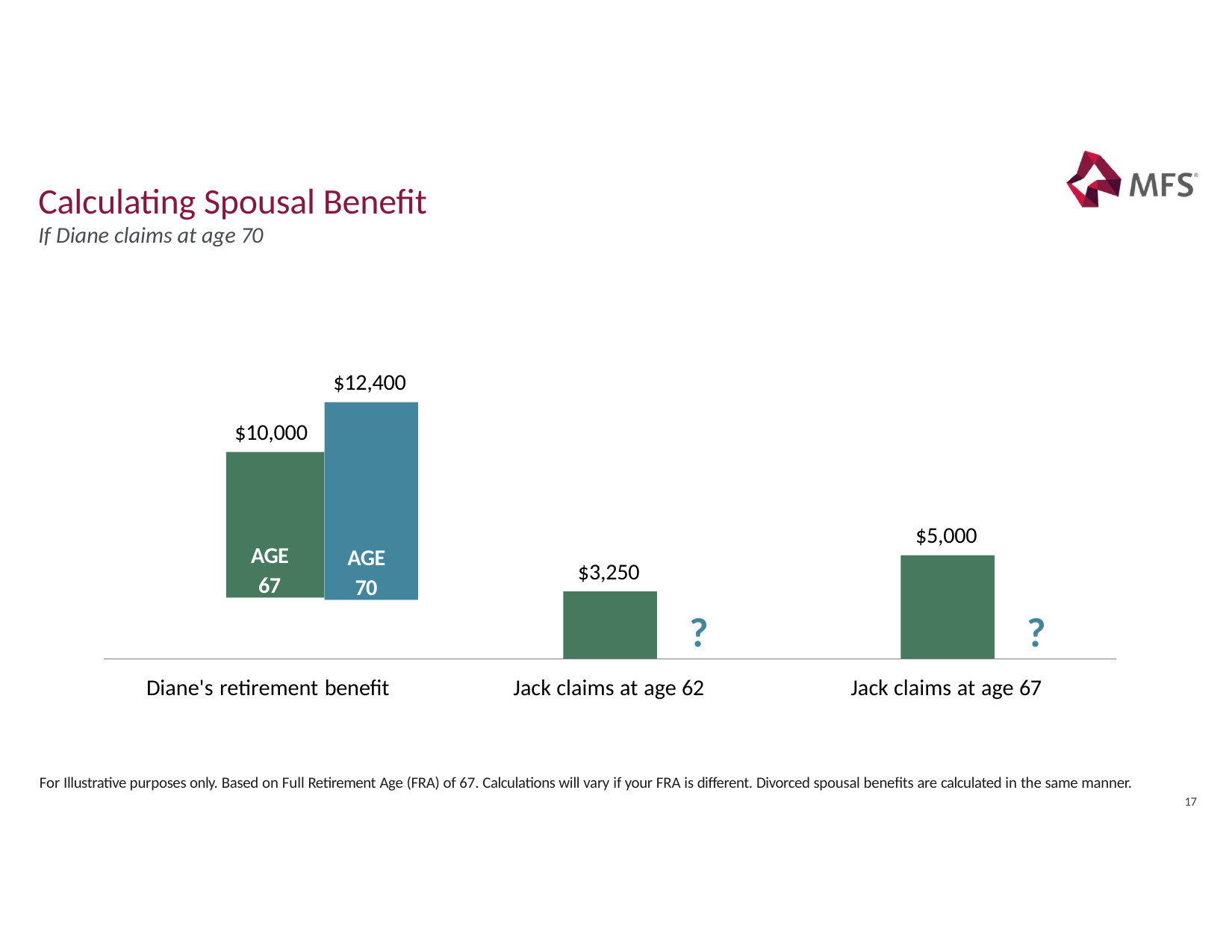

# Calculating Spousal Benefit
If Diane claims at age 70
$12,400

AGE 70
$10,000

AGE 67
$5,000
$3,250

?
?
Diane's retirement benefit
Jack claims at age 62
Jack claims at age 67
For Illustrative purposes only. Based on Full Retirement Age (FRA) of 67. Calculations will vary if your FRA is different. Divorced spousal benefits are calculated in the same manner.
17